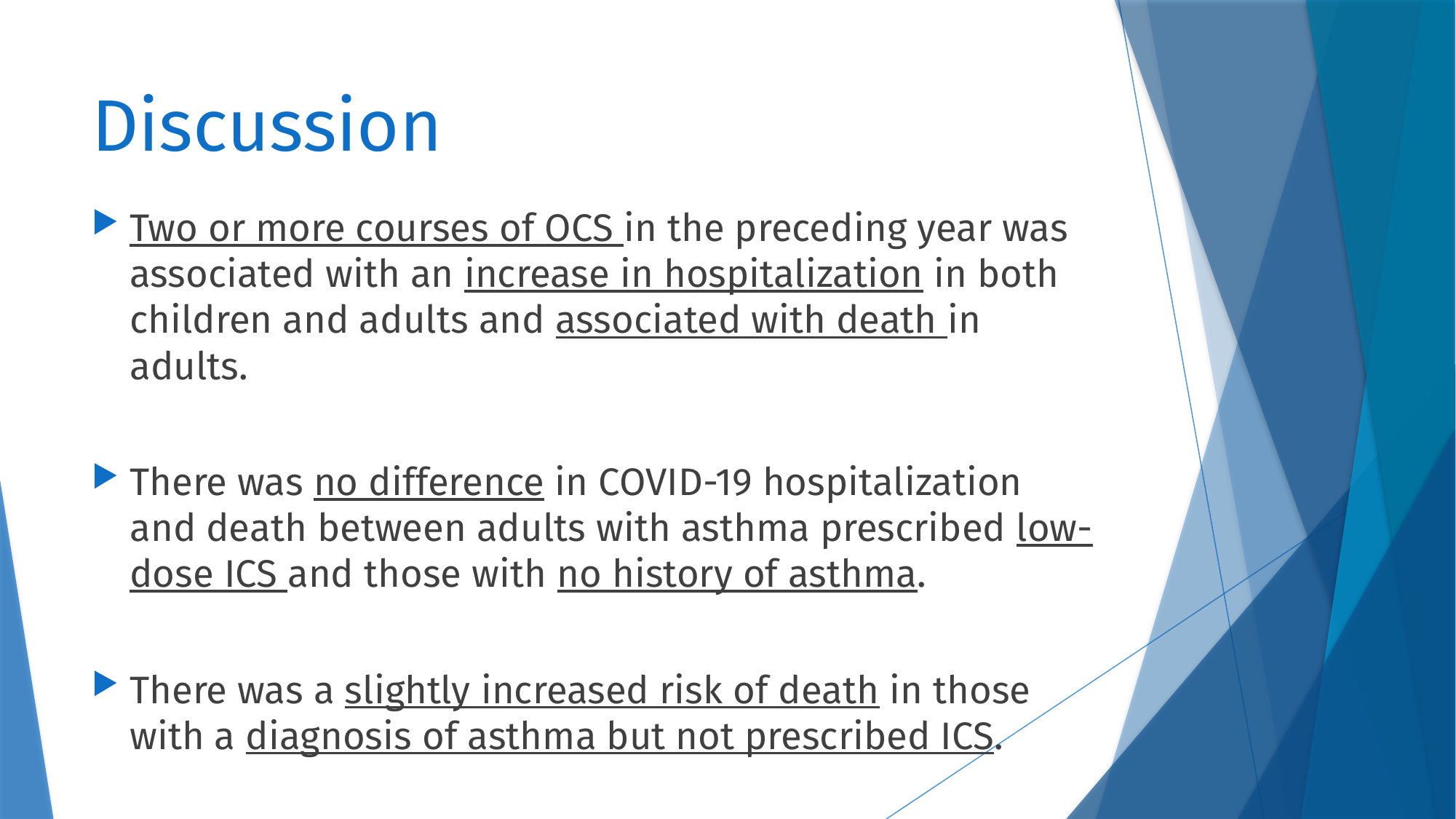

# Discussion
Two or more courses of OCS in the preceding year was associated with an increase in hospitalization in both children and adults and associated with death in adults.

There was no difference in COVID-19 hospitalization and death between adults with asthma prescribed low-dose ICS and those with no history of asthma.

There was a slightly increased risk of death in those with a diagnosis of asthma but not prescribed ICS.